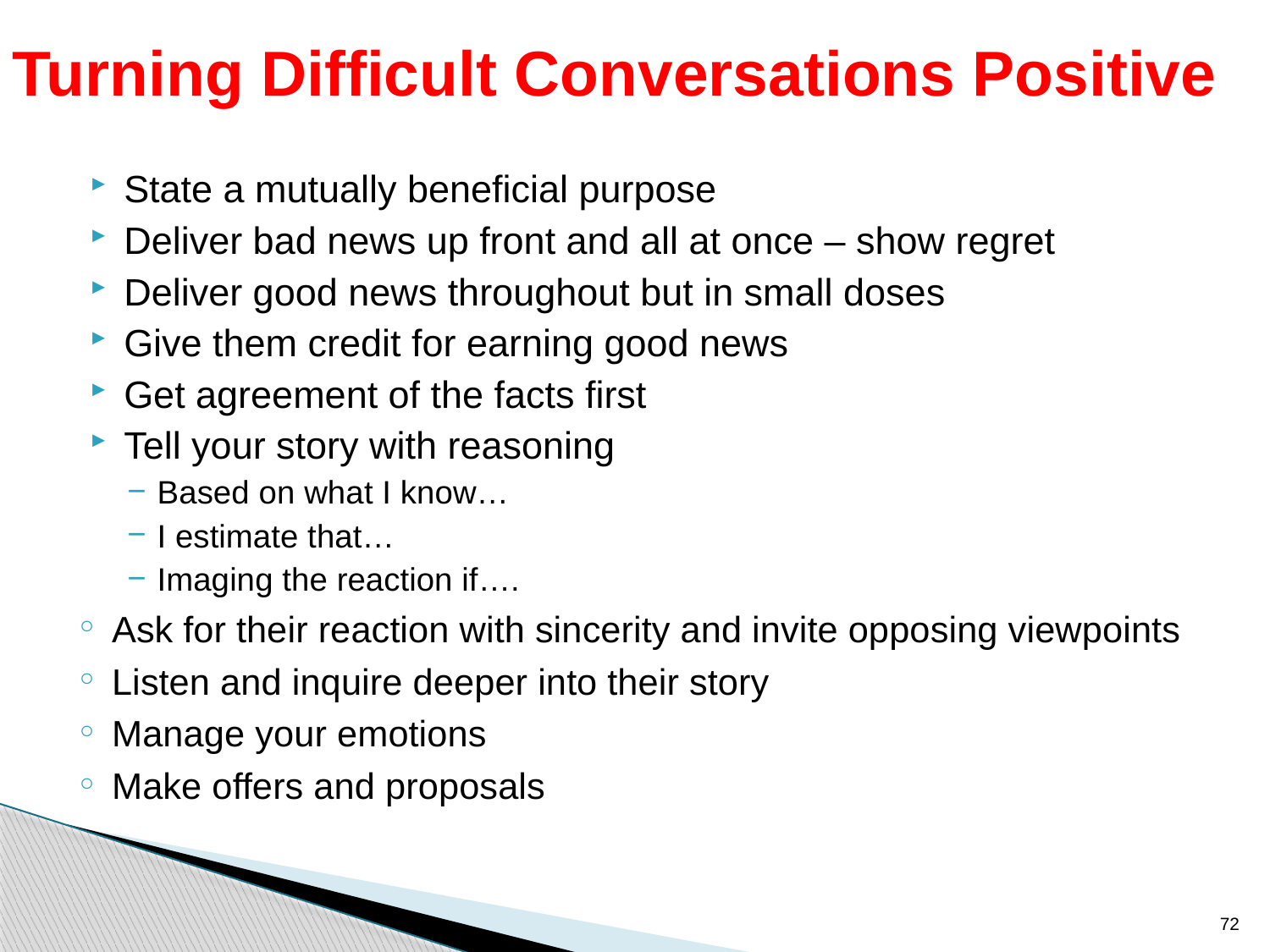

# Turning Difficult Conversations Positive
State a mutually beneficial purpose
Deliver bad news up front and all at once – show regret
Deliver good news throughout but in small doses
Give them credit for earning good news
Get agreement of the facts first
Tell your story with reasoning
Based on what I know…
I estimate that…
Imaging the reaction if….
Ask for their reaction with sincerity and invite opposing viewpoints
Listen and inquire deeper into their story
Manage your emotions
Make offers and proposals

72